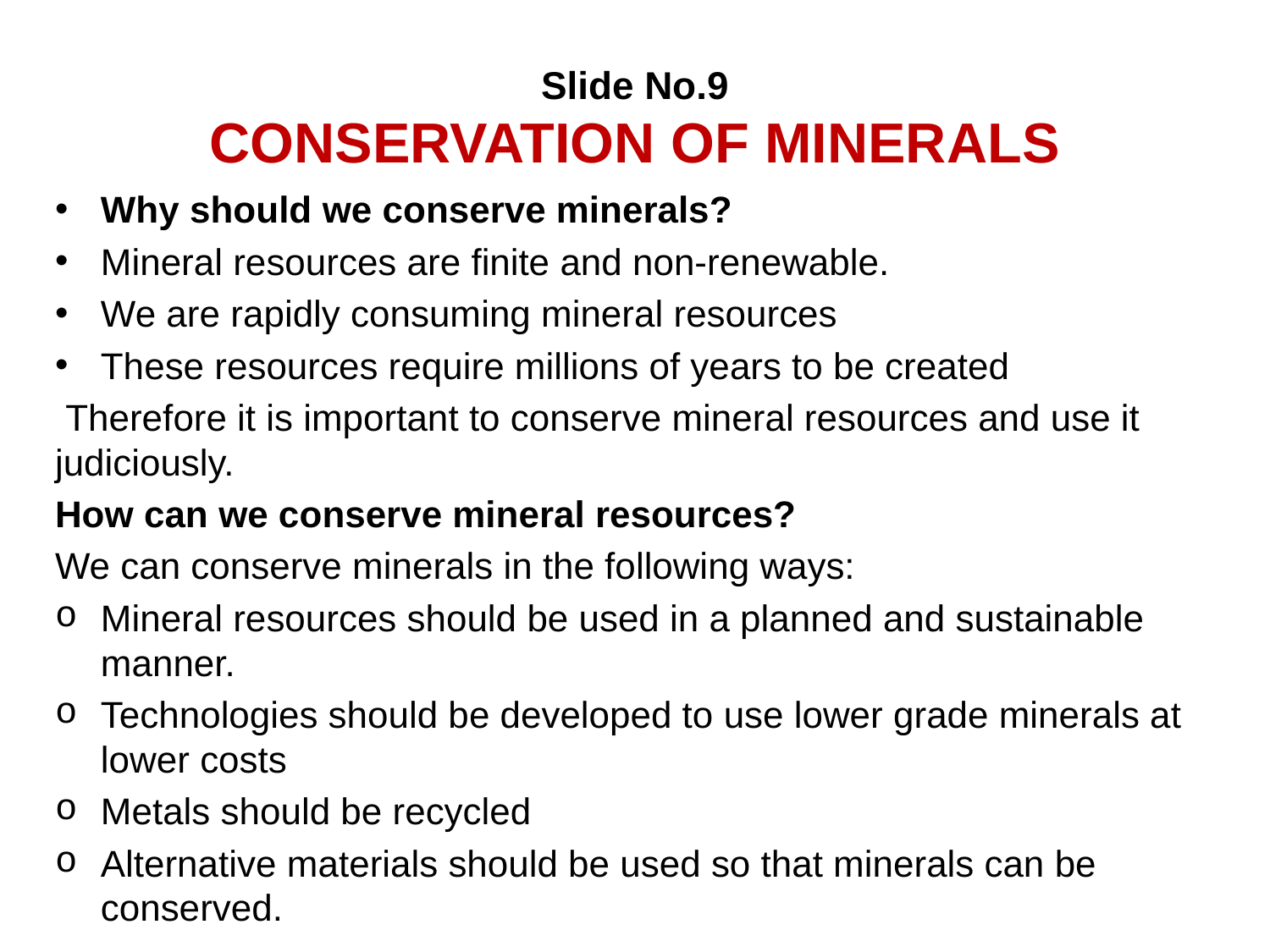

# Slide No.9 CONSERVATION OF MINERALS
Why should we conserve minerals?
Mineral resources are finite and non-renewable.
We are rapidly consuming mineral resources
These resources require millions of years to be created
 Therefore it is important to conserve mineral resources and use it judiciously.
How can we conserve mineral resources?
We can conserve minerals in the following ways:
Mineral resources should be used in a planned and sustainable manner.
Technologies should be developed to use lower grade minerals at lower costs
Metals should be recycled
Alternative materials should be used so that minerals can be conserved.